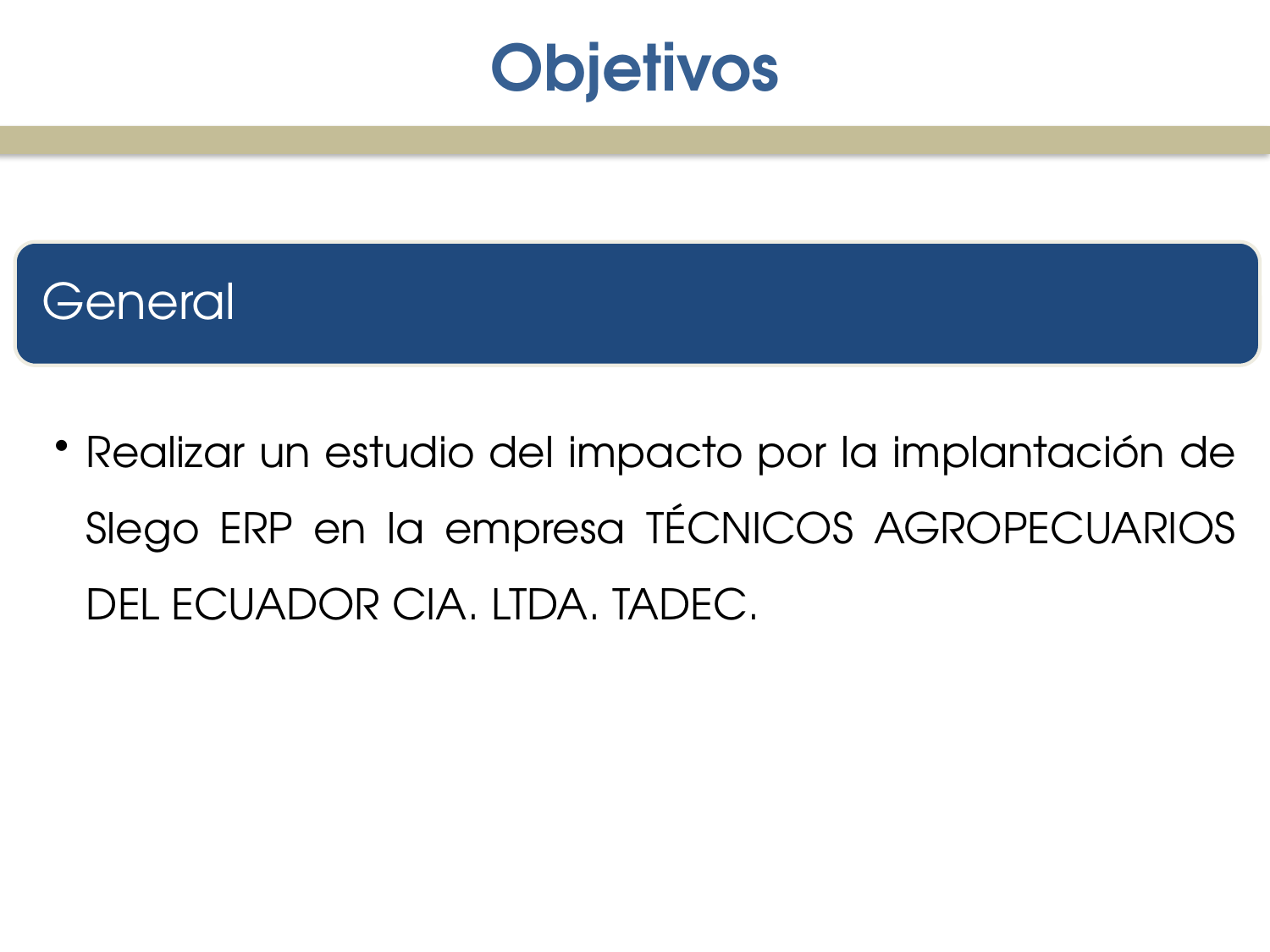

# Objetivos

General
Realizar un estudio del impacto por la implantación de Slego ERP en la empresa TÉCNICOS AGROPECUARIOS DEL ECUADOR CIA. LTDA. TADEC.